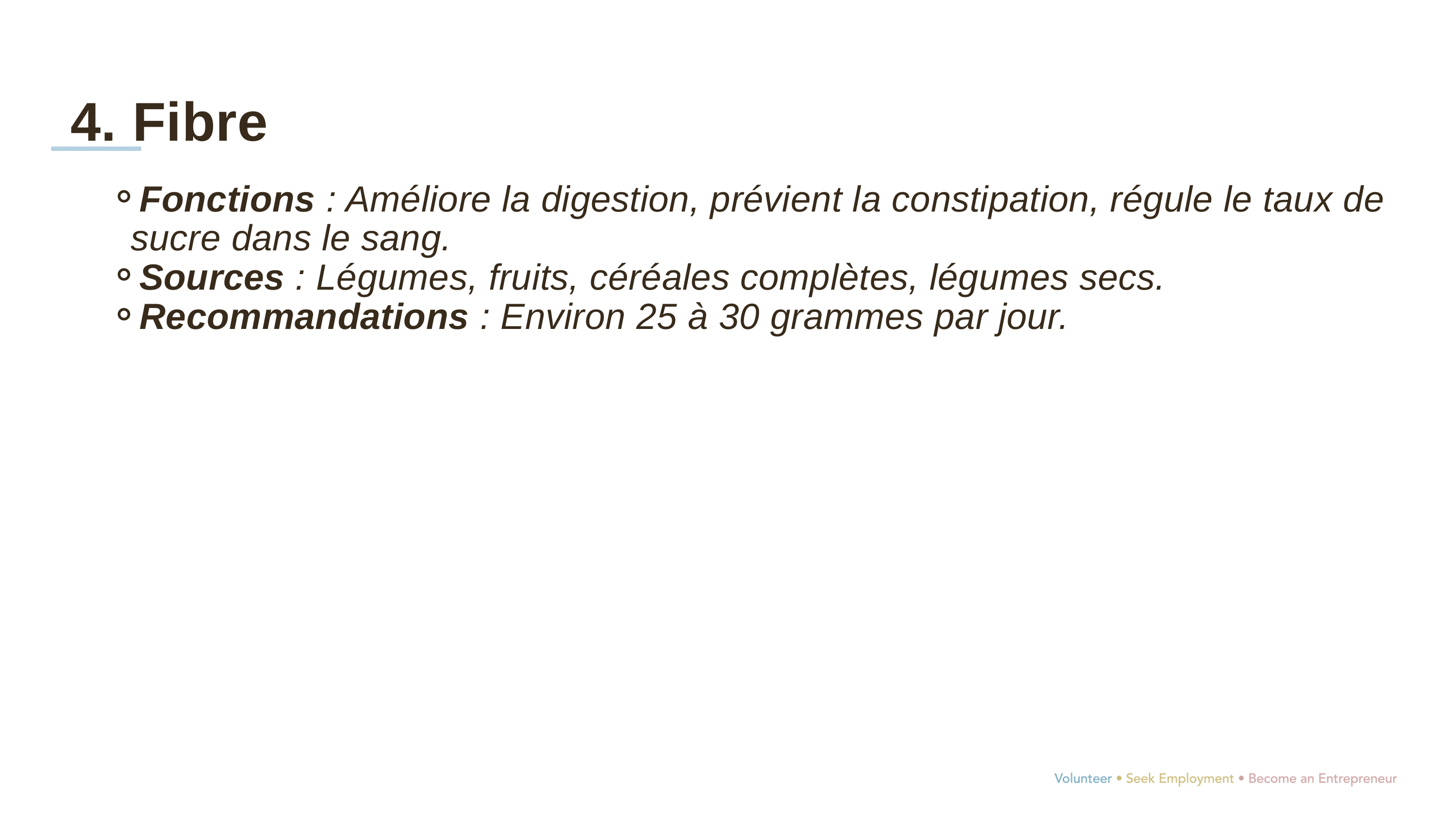

4. Fibre

Fonctions : Améliore la digestion, prévient la constipation, régule le taux de sucre dans le sang.
Sources : Légumes, fruits, céréales complètes, légumes secs.
Recommandations : Environ 25 à 30 grammes par jour.